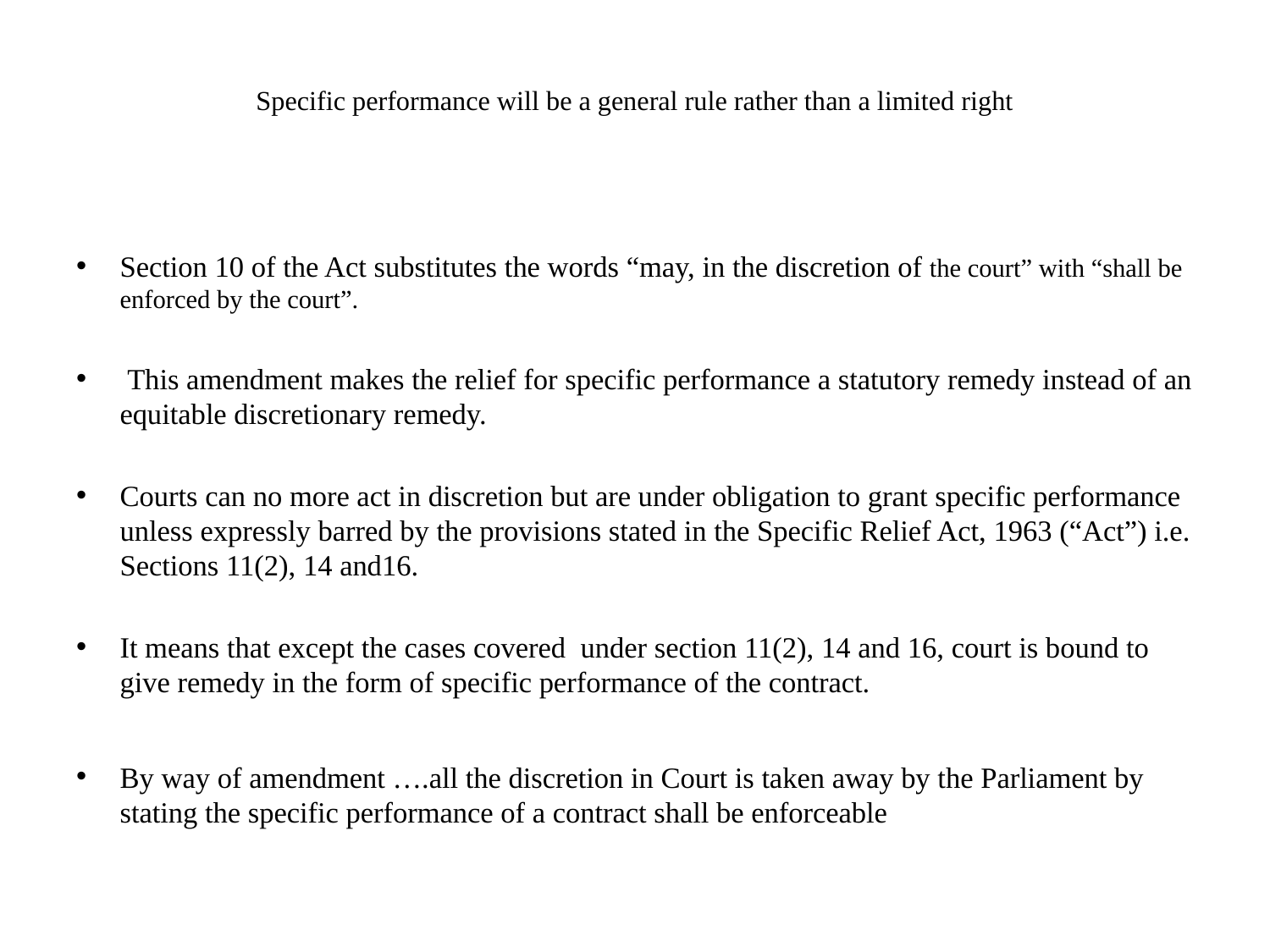

# Specific performance will be a general rule rather than a limited right

Section 10 of the Act substitutes the words “may, in the discretion of the court” with “shall be enforced by the court”.

 This amendment makes the relief for specific performance a statutory remedy instead of an equitable discretionary remedy.

Courts can no more act in discretion but are under obligation to grant specific performance unless expressly barred by the provisions stated in the Specific Relief Act, 1963 (“Act”) i.e. Sections 11(2), 14 and16.

It means that except the cases covered  under section 11(2), 14 and 16, court is bound to give remedy in the form of specific performance of the contract.

By way of amendment ….all the discretion in Court is taken away by the Parliament by stating the specific performance of a contract shall be enforceable